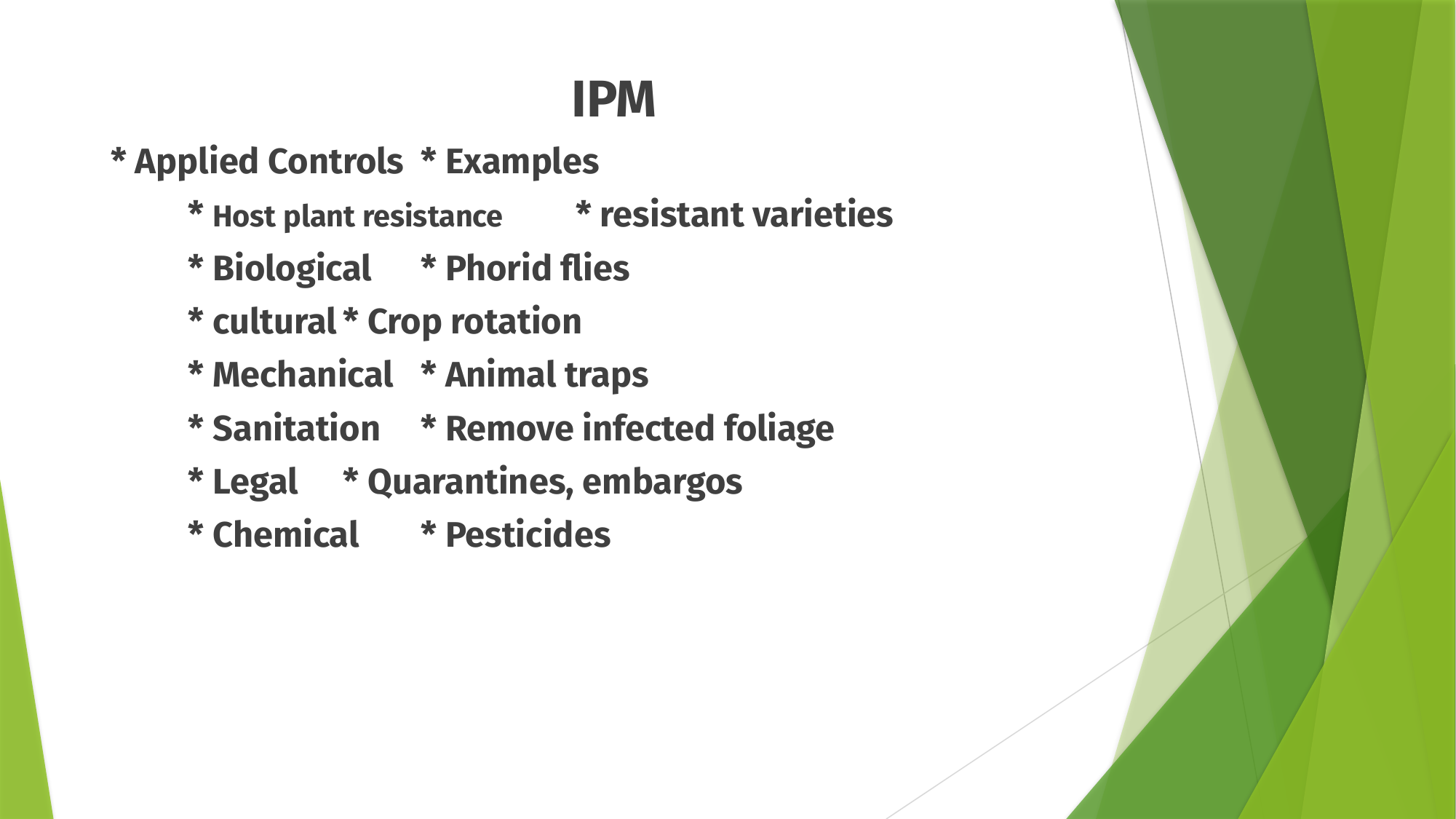

IPM
* Applied Controls		* Examples
	* Host plant resistance	* resistant varieties
	* Biological				* Phorid flies
	* cultural					* Crop rotation
	* Mechanical				* Animal traps
	* Sanitation				* Remove infected foliage
	* Legal						* Quarantines, embargos
	* Chemical					* Pesticides